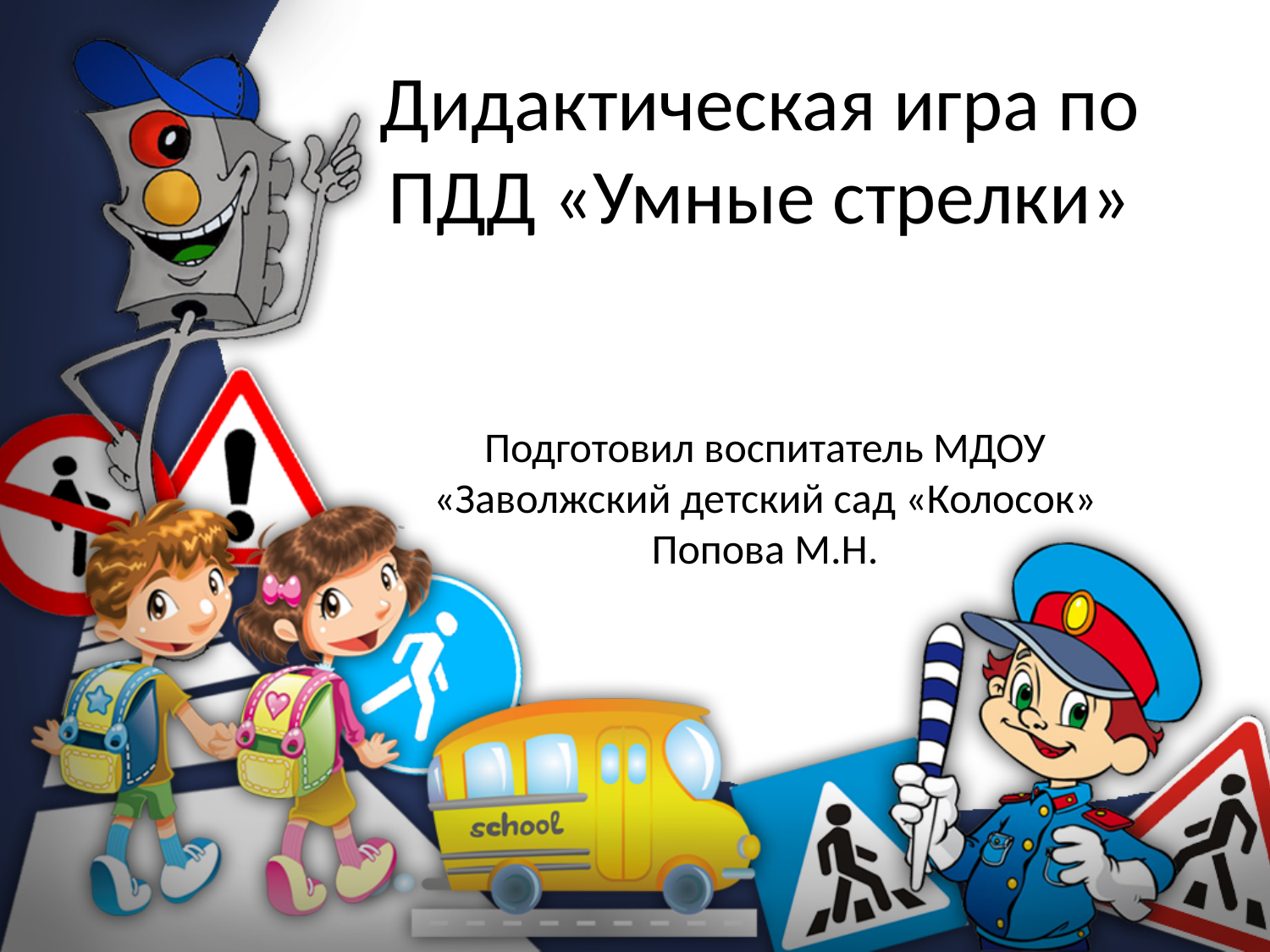

# Дидактическая игра по ПДД «Умные стрелки»
Подготовил воспитатель МДОУ «Заволжский детский сад «Колосок»
Попова М.Н.